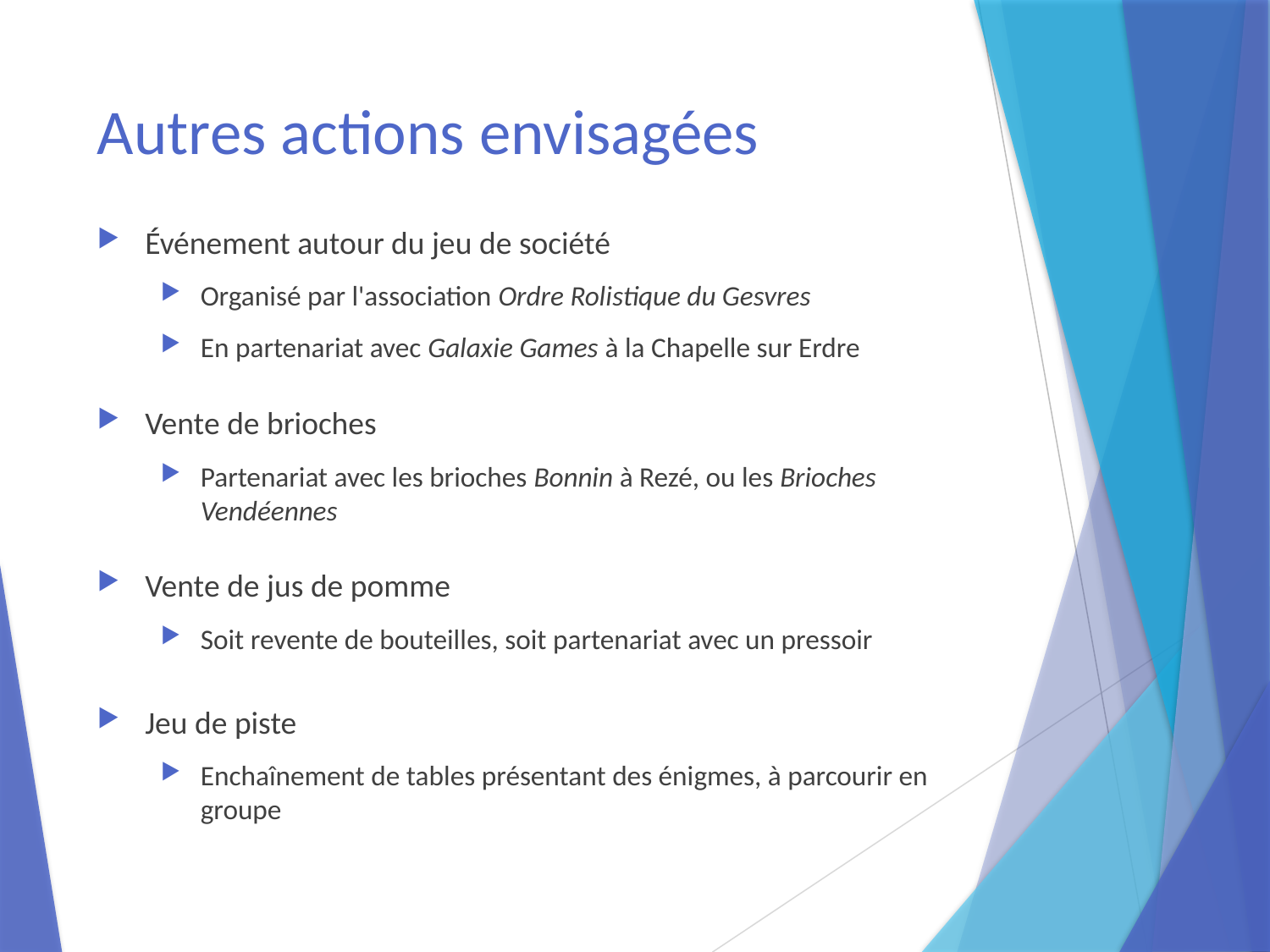

# Autres actions envisagées
Événement autour du jeu de société
Organisé par l'association Ordre Rolistique du Gesvres
En partenariat avec Galaxie Games à la Chapelle sur Erdre

Vente de brioches
Partenariat avec les brioches Bonnin à Rezé, ou les Brioches Vendéennes

Vente de jus de pomme
Soit revente de bouteilles, soit partenariat avec un pressoir

Jeu de piste
Enchaînement de tables présentant des énigmes, à parcourir en groupe